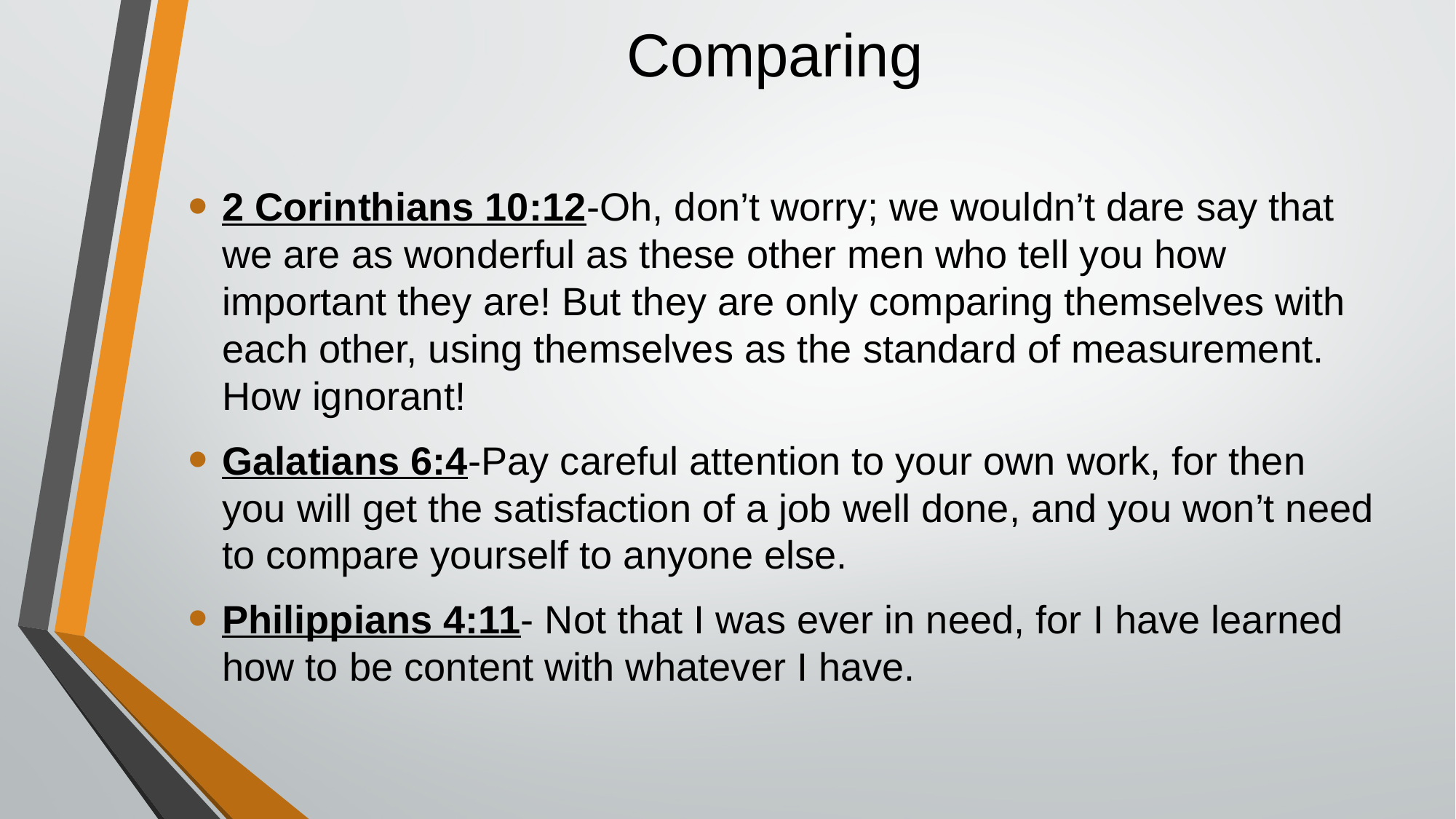

# Comparing
2 Corinthians 10:12-Oh, don’t worry; we wouldn’t dare say that we are as wonderful as these other men who tell you how important they are! But they are only comparing themselves with each other, using themselves as the standard of measurement. How ignorant!
Galatians 6:4-Pay careful attention to your own work, for then you will get the satisfaction of a job well done, and you won’t need to compare yourself to anyone else.
Philippians 4:11- Not that I was ever in need, for I have learned how to be content with whatever I have.